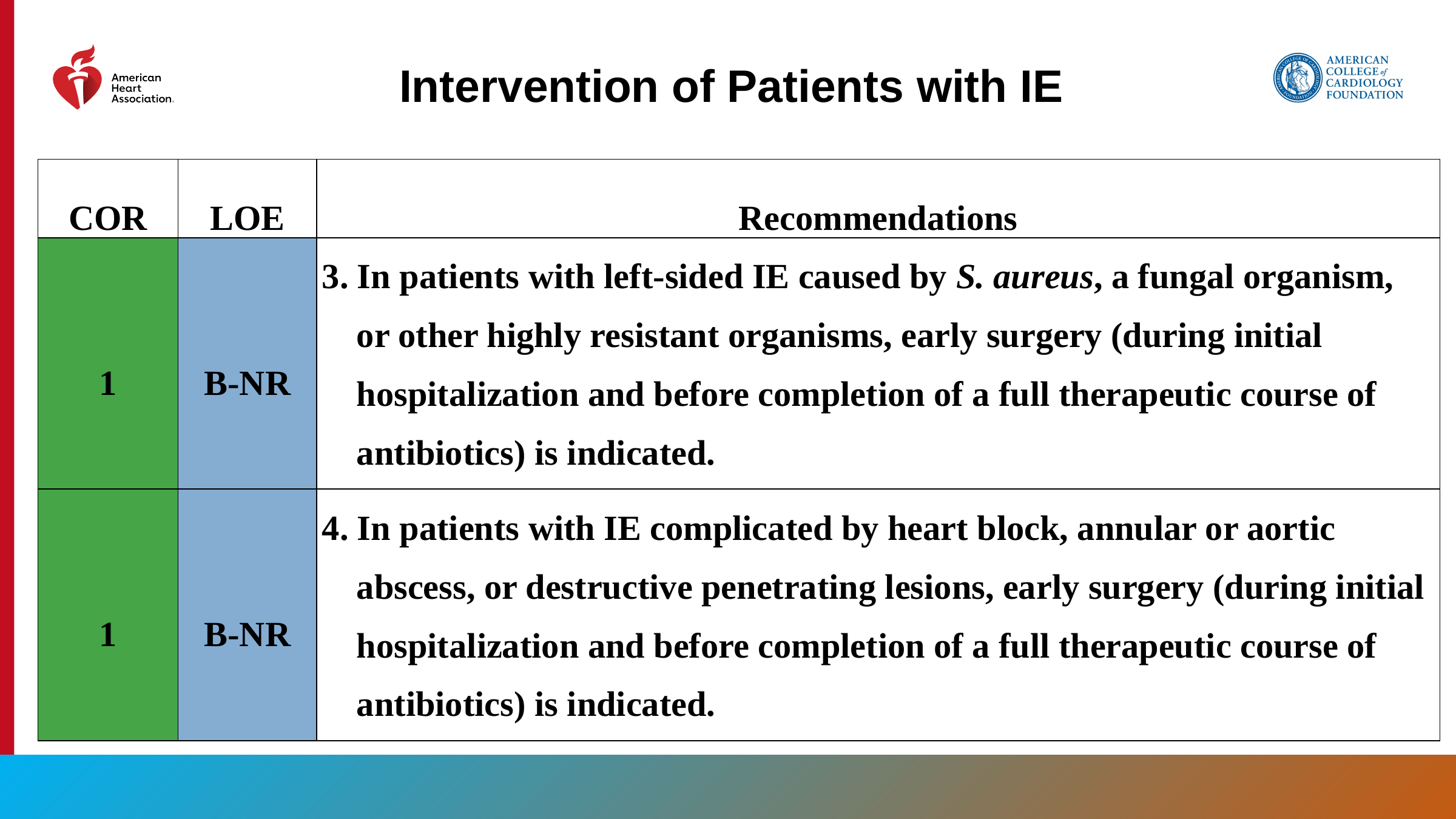

# Intervention of Patients with IE
| COR | LOE | Recommendations |
| --- | --- | --- |
| 1 | B-NR | 3. In patients with left-sided IE caused by S. aureus, a fungal organism, or other highly resistant organisms, early surgery (during initial hospitalization and before completion of a full therapeutic course of antibiotics) is indicated. |
| 1 | B-NR | 4. In patients with IE complicated by heart block, annular or aortic abscess, or destructive penetrating lesions, early surgery (during initial hospitalization and before completion of a full therapeutic course of antibiotics) is indicated. |
179